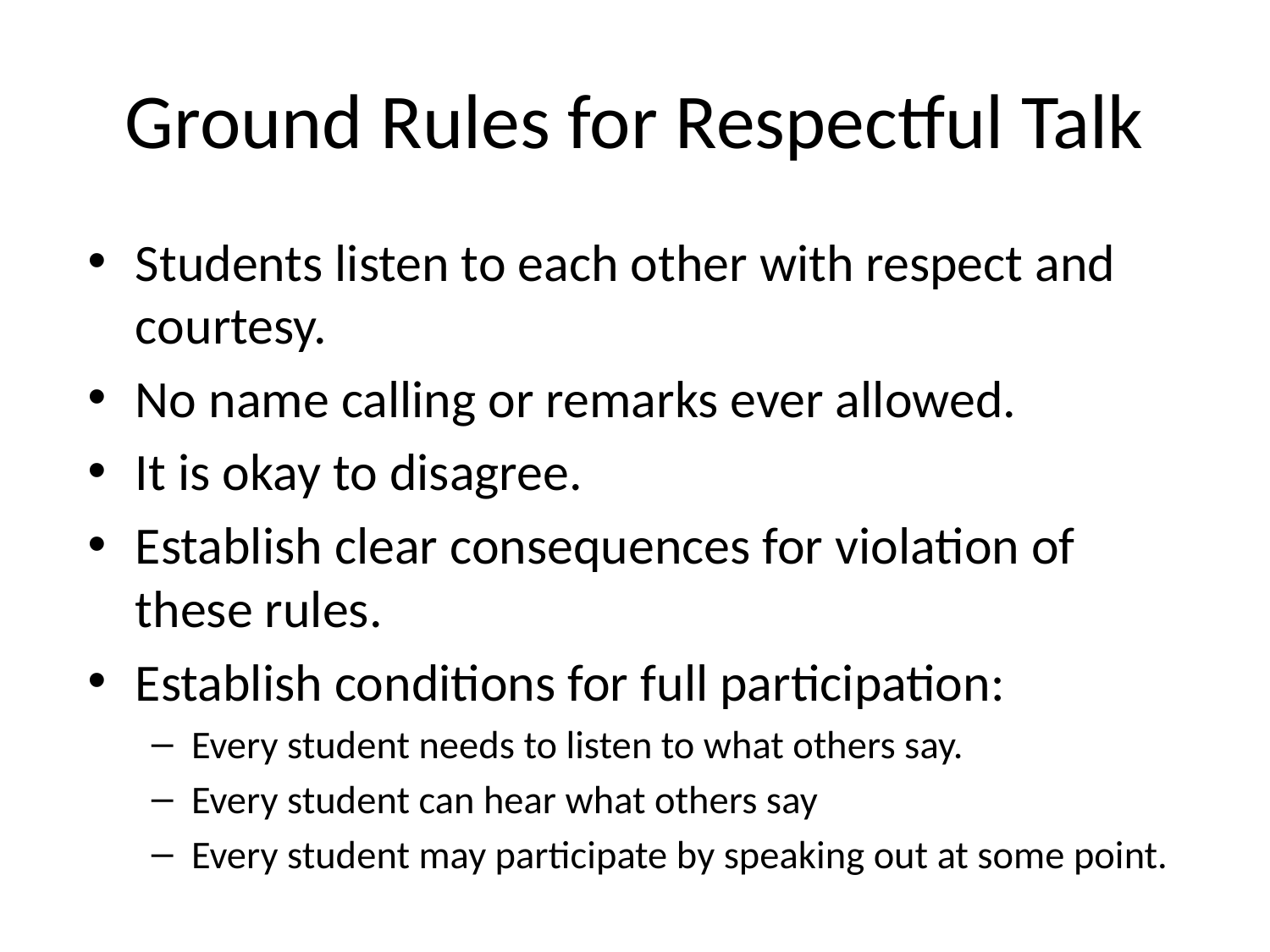

# Ground Rules for Respectful Talk
Students listen to each other with respect and courtesy.
No name calling or remarks ever allowed.
It is okay to disagree.
Establish clear consequences for violation of these rules.
Establish conditions for full participation:
Every student needs to listen to what others say.
Every student can hear what others say
Every student may participate by speaking out at some point.